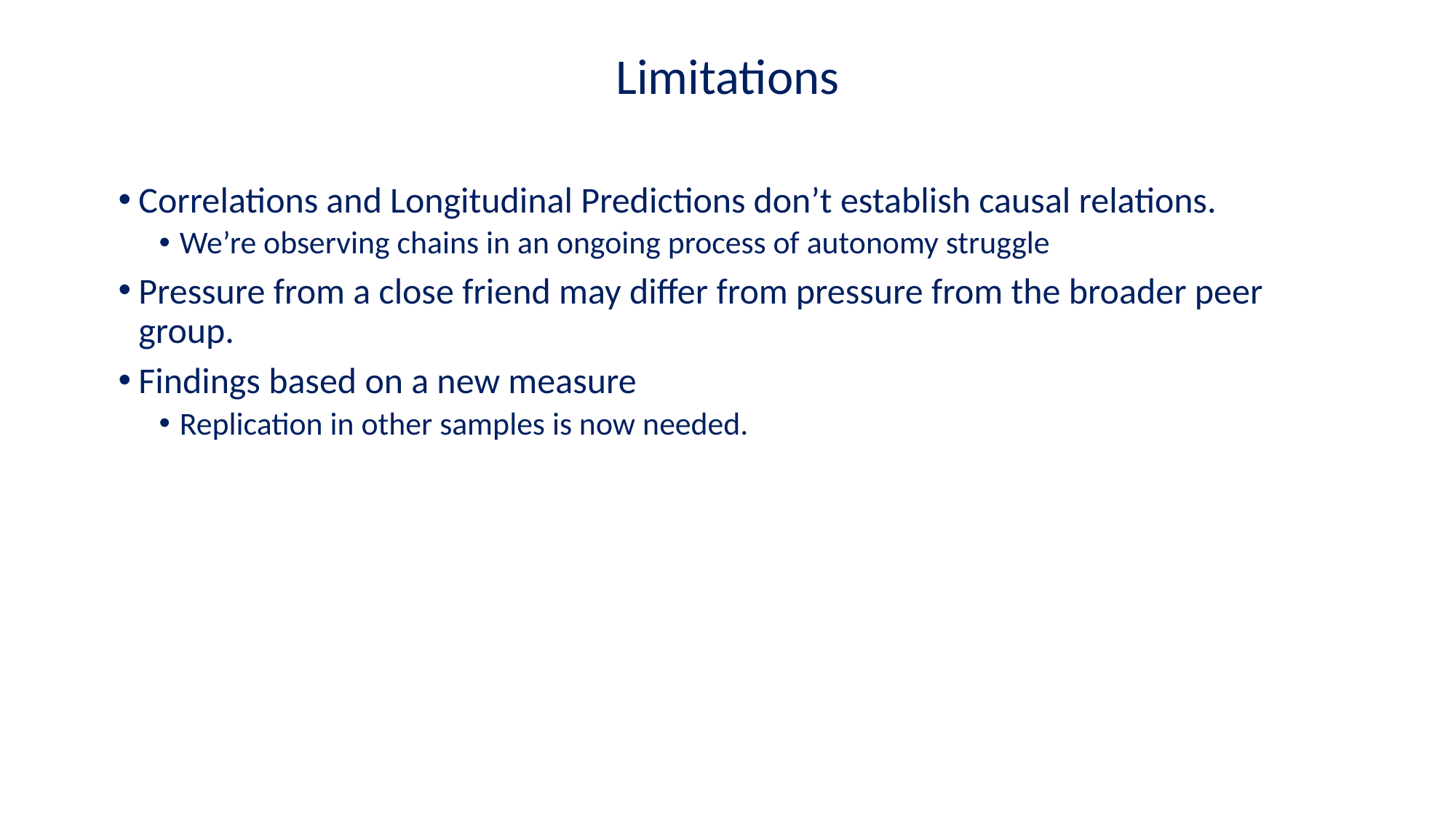

Limitations
Correlations and Longitudinal Predictions don’t establish causal relations.
We’re observing chains in an ongoing process of autonomy struggle
Pressure from a close friend may differ from pressure from the broader peer group.
Findings based on a new measure
Replication in other samples is now needed.